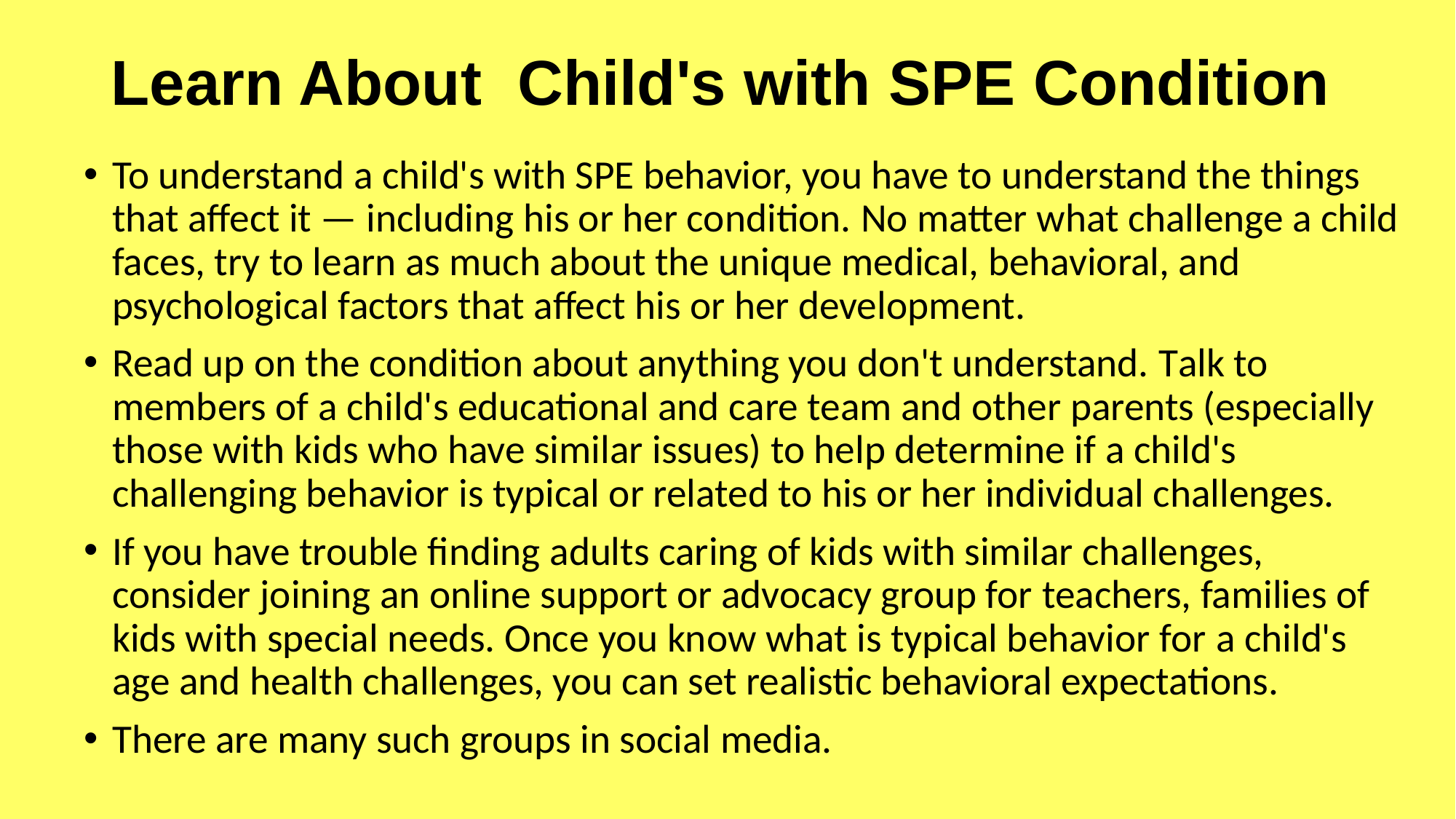

# Learn About  Child's with SPE Condition
To understand a child's with SPE behavior, you have to understand the things that affect it — including his or her condition. No matter what challenge a child faces, try to learn as much about the unique medical, behavioral, and psychological factors that affect his or her development.
Read up on the condition about anything you don't understand. Talk to members of a child's educational and care team and other parents (especially those with kids who have similar issues) to help determine if a child's challenging behavior is typical or related to his or her individual challenges.
If you have trouble finding adults caring of kids with similar challenges, consider joining an online support or advocacy group for teachers, families of kids with special needs. Once you know what is typical behavior for a child's age and health challenges, you can set realistic behavioral expectations.
There are many such groups in social media.